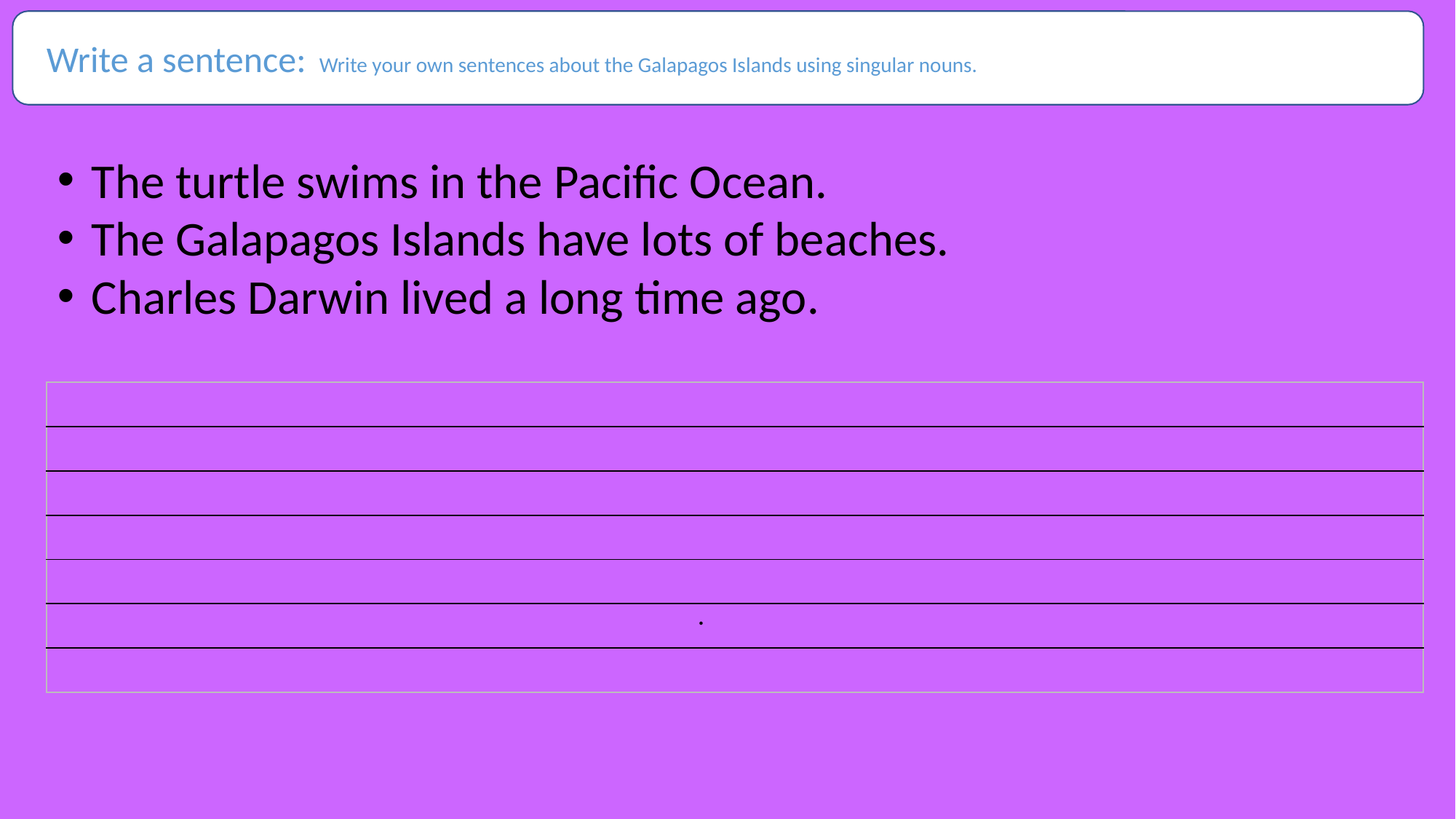

Write a sentence:  Write your own sentences about the Galapagos Islands using singular nouns.
The turtle swims in the Pacific Ocean.
The Galapagos Islands have lots of beaches.
Charles Darwin lived a long time ago.
|  |
| --- |
|  |
|  |
|  |
|  |
|  |
|  |
.